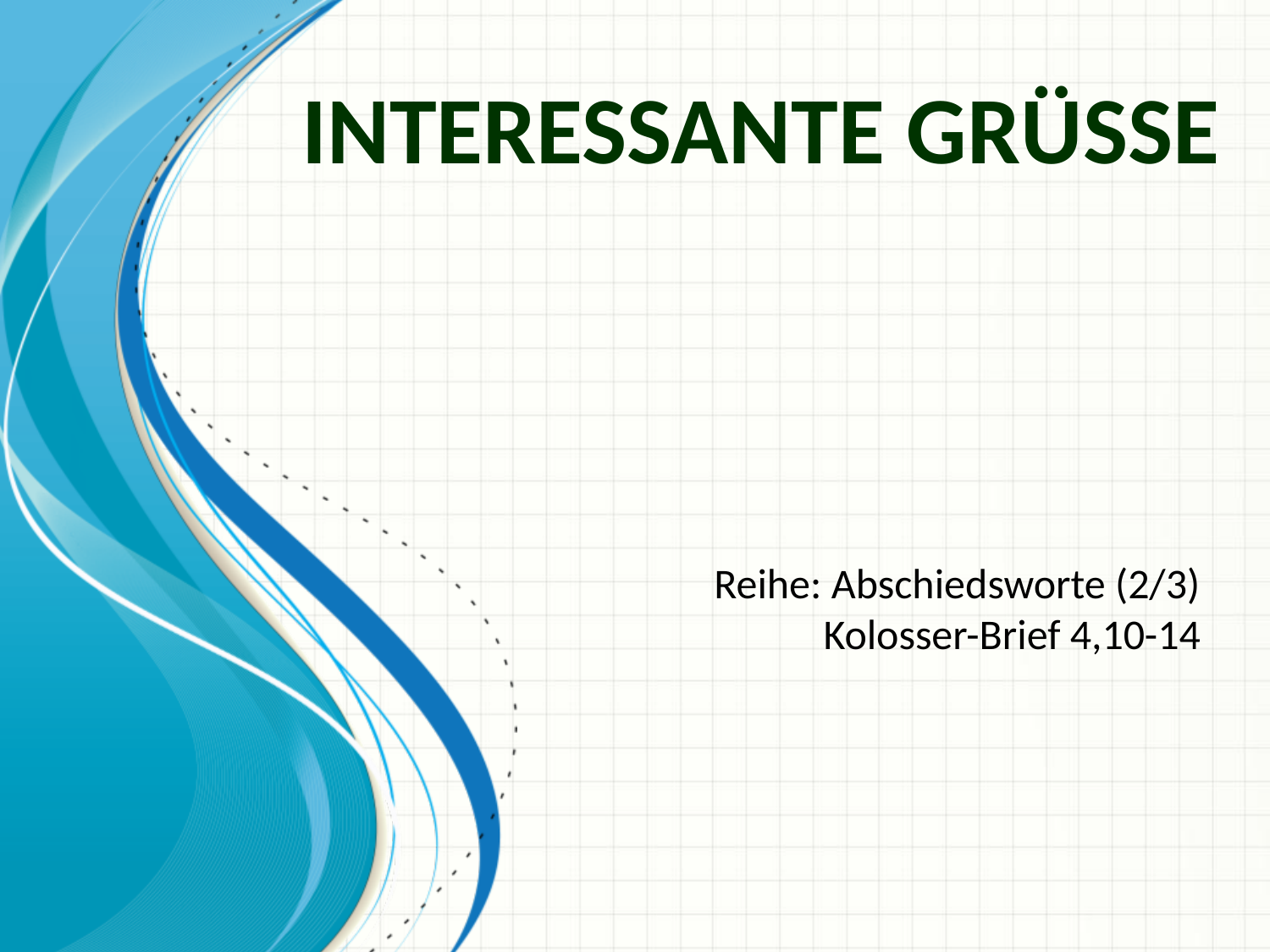

# Interessante Grüsse
Reihe: Abschiedsworte (2/3)
Kolosser-Brief 4,10-14